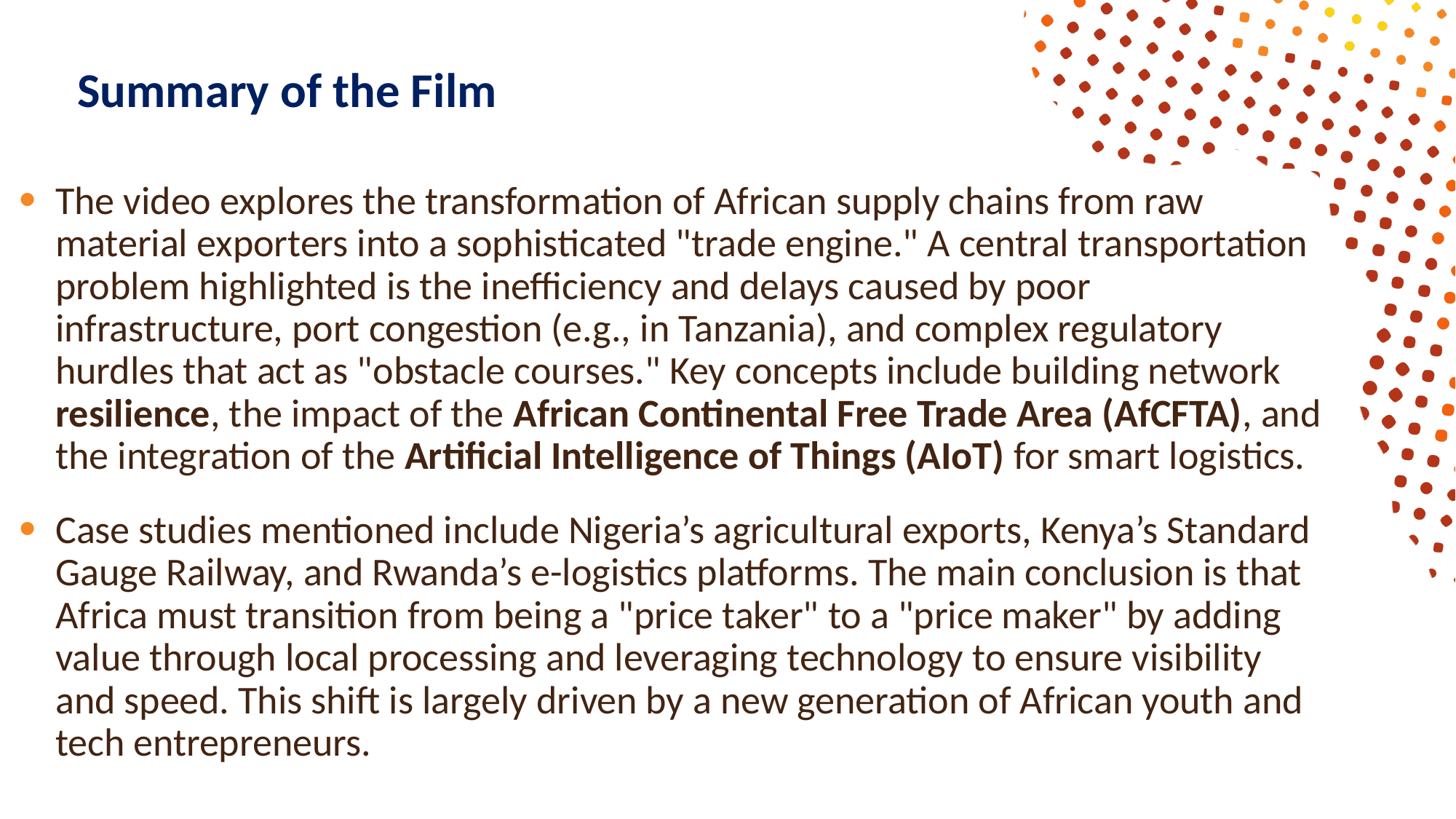

# Summary of the Film
The video explores the transformation of African supply chains from raw material exporters into a sophisticated "trade engine." A central transportation problem highlighted is the inefficiency and delays caused by poor infrastructure, port congestion (e.g., in Tanzania), and complex regulatory hurdles that act as "obstacle courses." Key concepts include building network resilience, the impact of the African Continental Free Trade Area (AfCFTA), and the integration of the Artificial Intelligence of Things (AIoT) for smart logistics.
Case studies mentioned include Nigeria’s agricultural exports, Kenya’s Standard Gauge Railway, and Rwanda’s e-logistics platforms. The main conclusion is that Africa must transition from being a "price taker" to a "price maker" by adding value through local processing and leveraging technology to ensure visibility and speed. This shift is largely driven by a new generation of African youth and tech entrepreneurs.